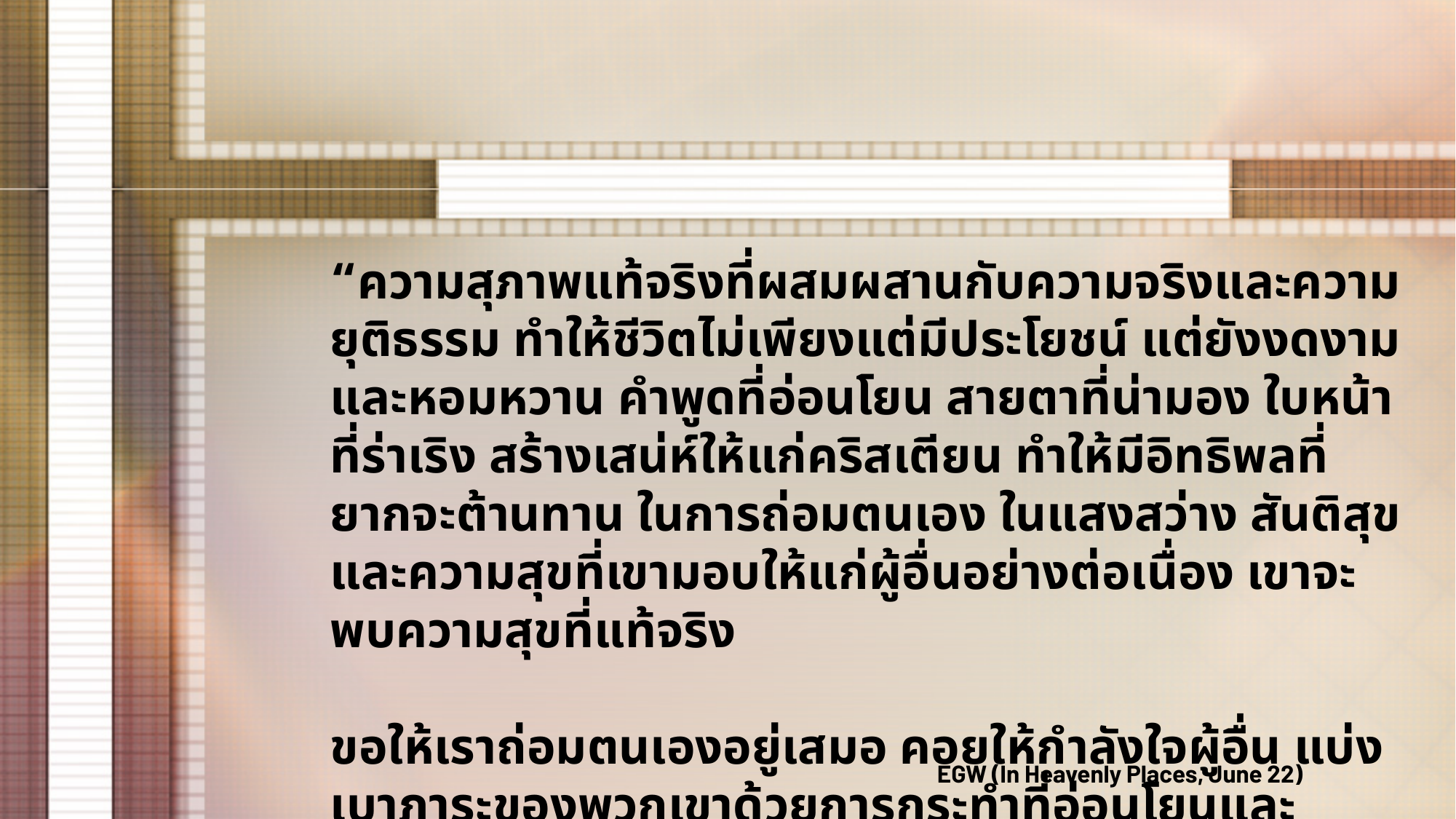

“ความสุภาพแท้จริงที่ผสมผสานกับความจริงและความยุติธรรม ทำให้ชีวิตไม่เพียงแต่มีประโยชน์ แต่ยังงดงามและหอมหวาน คำพูดที่อ่อนโยน สายตาที่น่ามอง ใบหน้าที่ร่าเริง สร้างเสน่ห์ให้แก่คริสเตียน ทำให้มีอิทธิพลที่ยากจะต้านทาน ในการถ่อมตนเอง ในแสงสว่าง สันติสุข และความสุขที่เขามอบให้แก่ผู้อื่นอย่างต่อเนื่อง เขาจะพบความสุขที่แท้จริง

ขอให้เราถ่อมตนเองอยู่เสมอ คอยให้กำลังใจผู้อื่น แบ่งเบาภาระของพวกเขาด้วยการกระทำที่อ่อนโยนและเมตตา และการกระทำที่เสียสละเพื่อผู้อื่น”

EGW (In Heavenly Places, June 22)